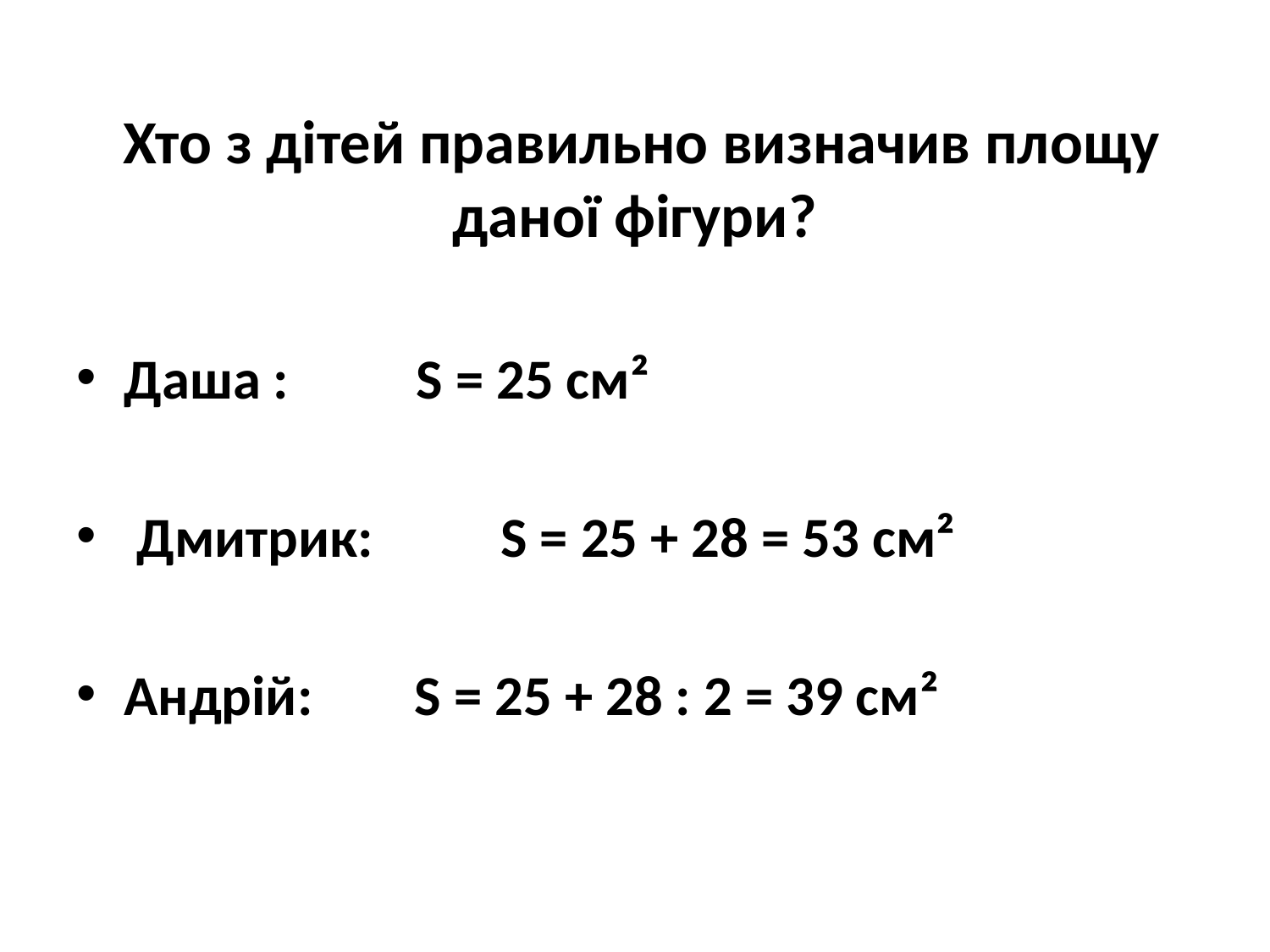

# Хто з дітей правильно визначив площу даної фігури?
Даша :          S = 25 см²

 Дмитрик:          S = 25 + 28 = 53 см²

Андрій:        S = 25 + 28 : 2 = 39 см²